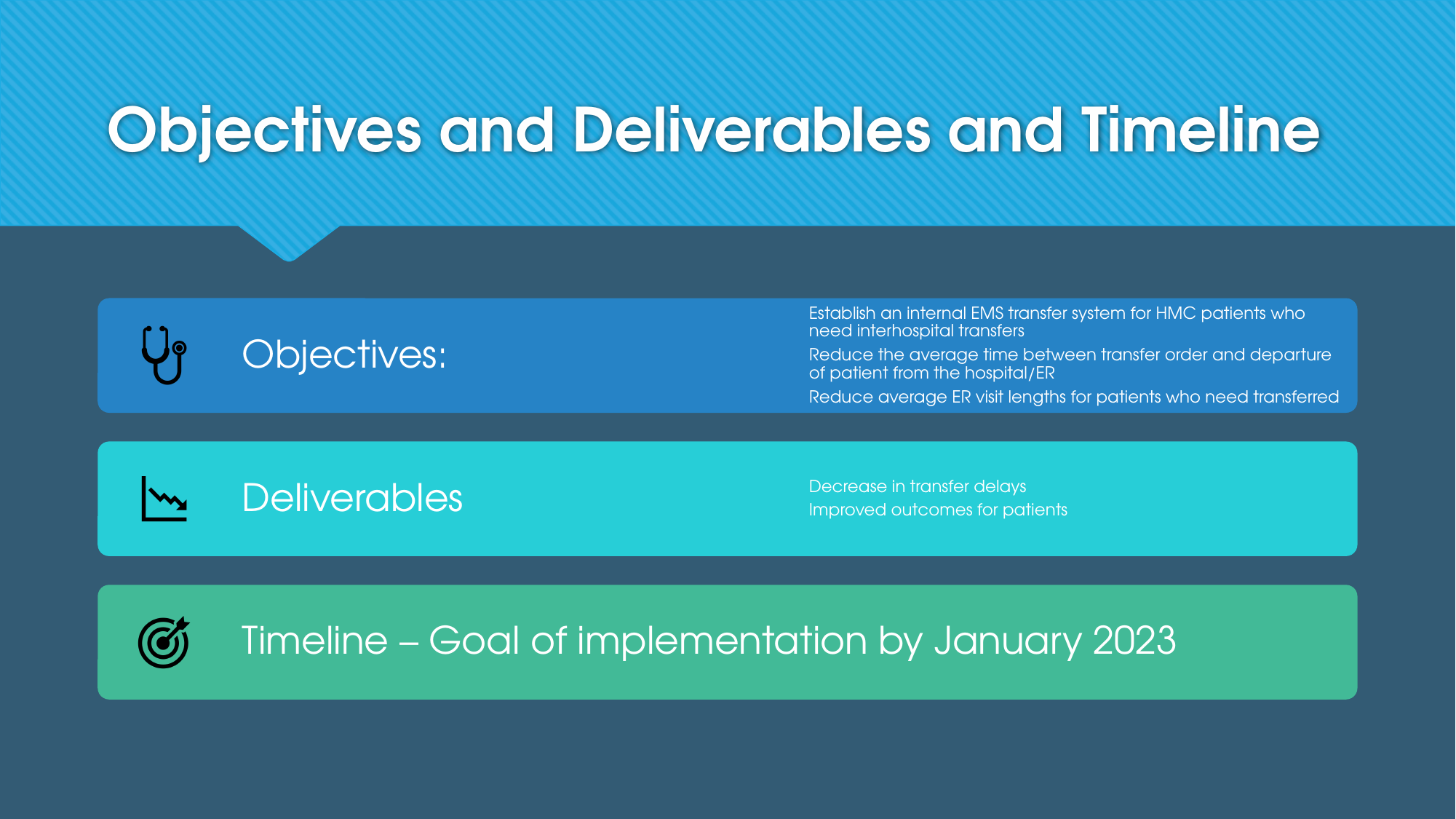

# Objectives and Deliverables and Timeline
Objectives:
Establish an internal EMS transfer system for HMC patients who need interhospital transfers
Reduce the average time between transfer order and departure of patient from the hospital/ER
Reduce average ER visit lengths for patients who need transferred
Deliverables
Decrease in transfer delays
Improved outcomes for patients
Timeline – Goal of implementation by January 2023